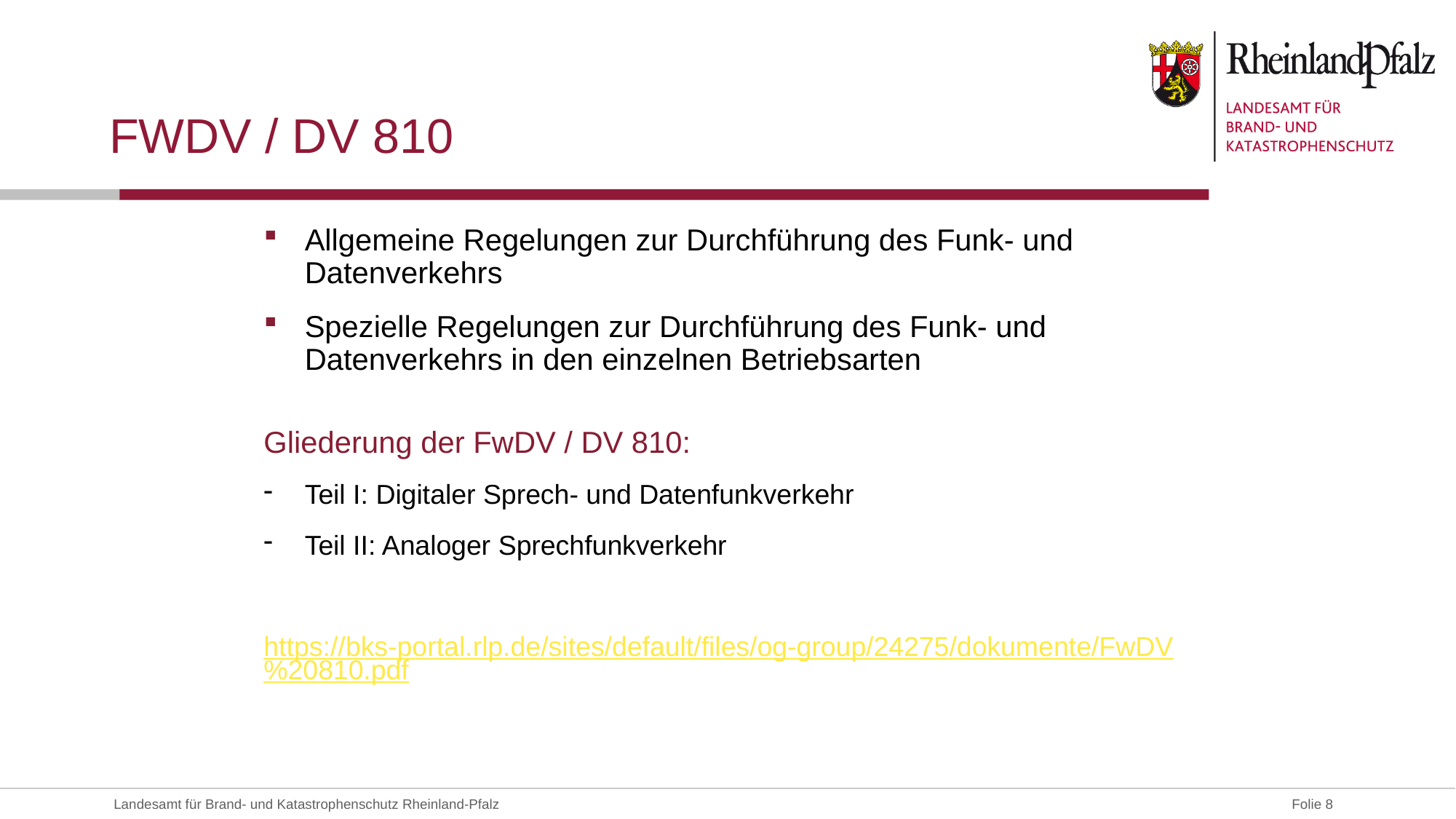

# FwDV / DV 810
Allgemeine Regelungen zur Durchführung des Funk- und Datenverkehrs
Spezielle Regelungen zur Durchführung des Funk- und Datenverkehrs in den einzelnen Betriebsarten
Gliederung der FwDV / DV 810:
Teil I: Digitaler Sprech- und Datenfunkverkehr
Teil II: Analoger Sprechfunkverkehr

https://bks-portal.rlp.de/sites/default/files/og-group/24275/dokumente/FwDV%20810.pdf